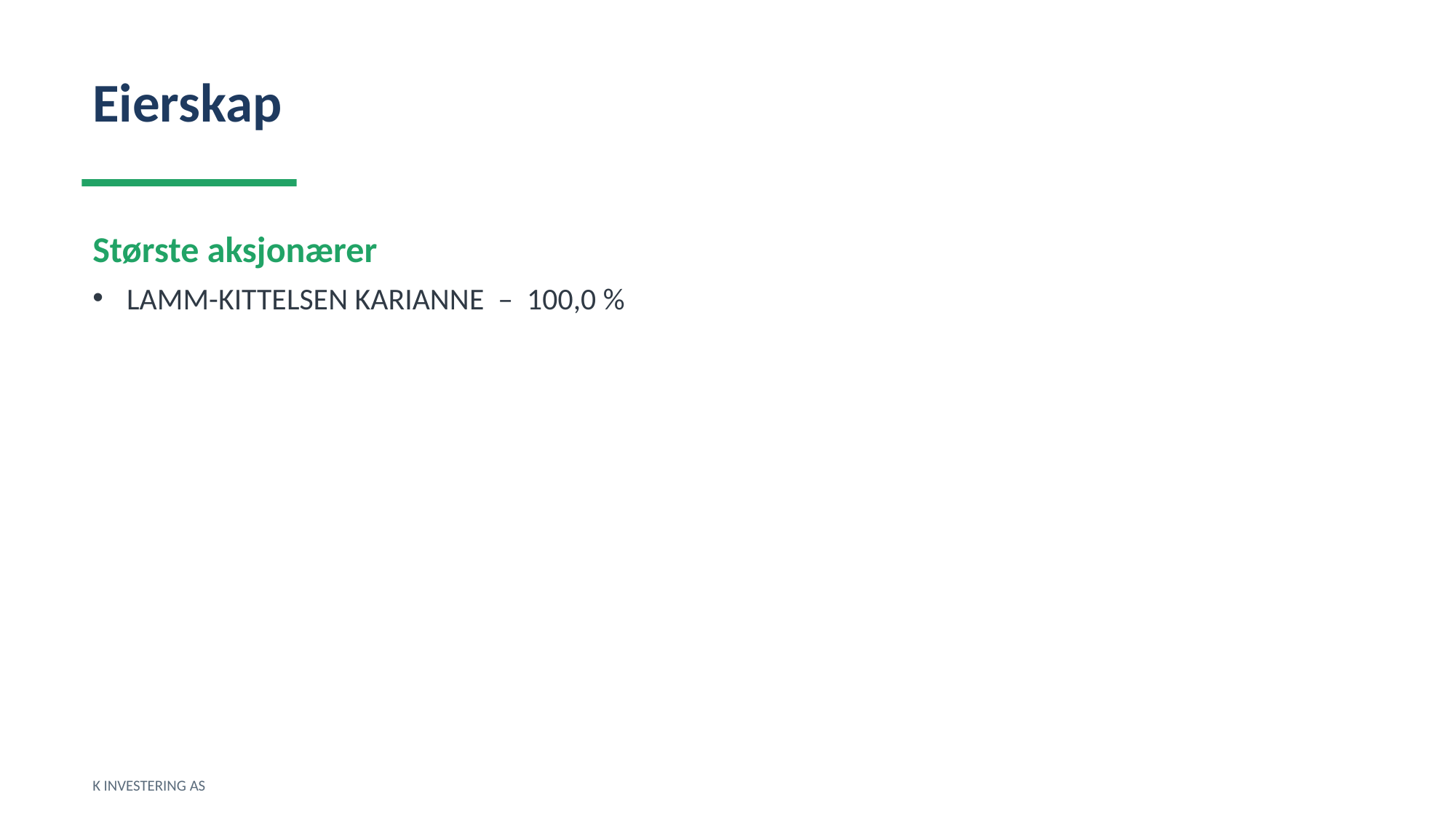

Eierskap

Største aksjonærer
LAMM-KITTELSEN KARIANNE  –  100,0 %
K INVESTERING AS